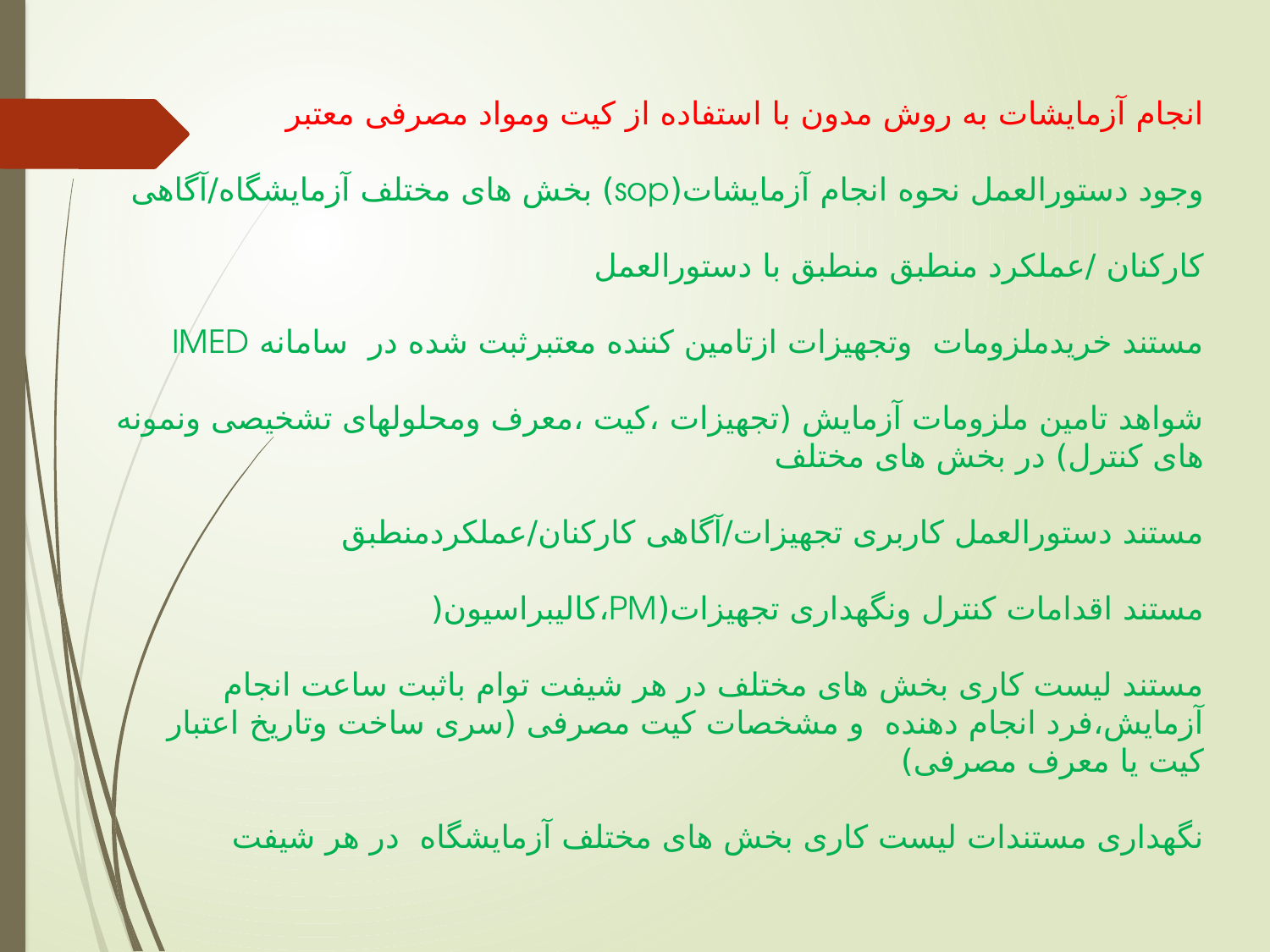

# انجام آزمایشات به روش مدون با استفاده از کیت ومواد مصرفی معتبر وجود دستورالعمل نحوه انجام آزمایشات(sop) بخش های مختلف آزمایشگاه/آگاهی کارکنان /عملکرد منطبق منطبق با دستورالعمل مستند خریدملزومات  وتجهیزات ازتامین کننده معتبرثبت شده در  سامانه IMED شواهد تامین ملزومات آزمایش (تجهیزات ،کیت ،معرف ومحلولهای تشخیصی ونمونه های کنترل) در بخش های مختلف مستند دستورالعمل کاربری تجهیزات/آگاهی کارکنان/عملکردمنطبق مستند اقدامات کنترل ونگهداری تجهیزات(PM،کالیبراسیون( مستند لیست کاری بخش های مختلف در هر شیفت توام باثبت ساعت انجام آزمایش،فرد انجام دهنده  و مشخصات کیت مصرفی (سری ساخت وتاریخ اعتبار کیت یا معرف مصرفی) نگهداری مستندات لیست کاری بخش های مختلف آزمایشگاه  در هر شیفت